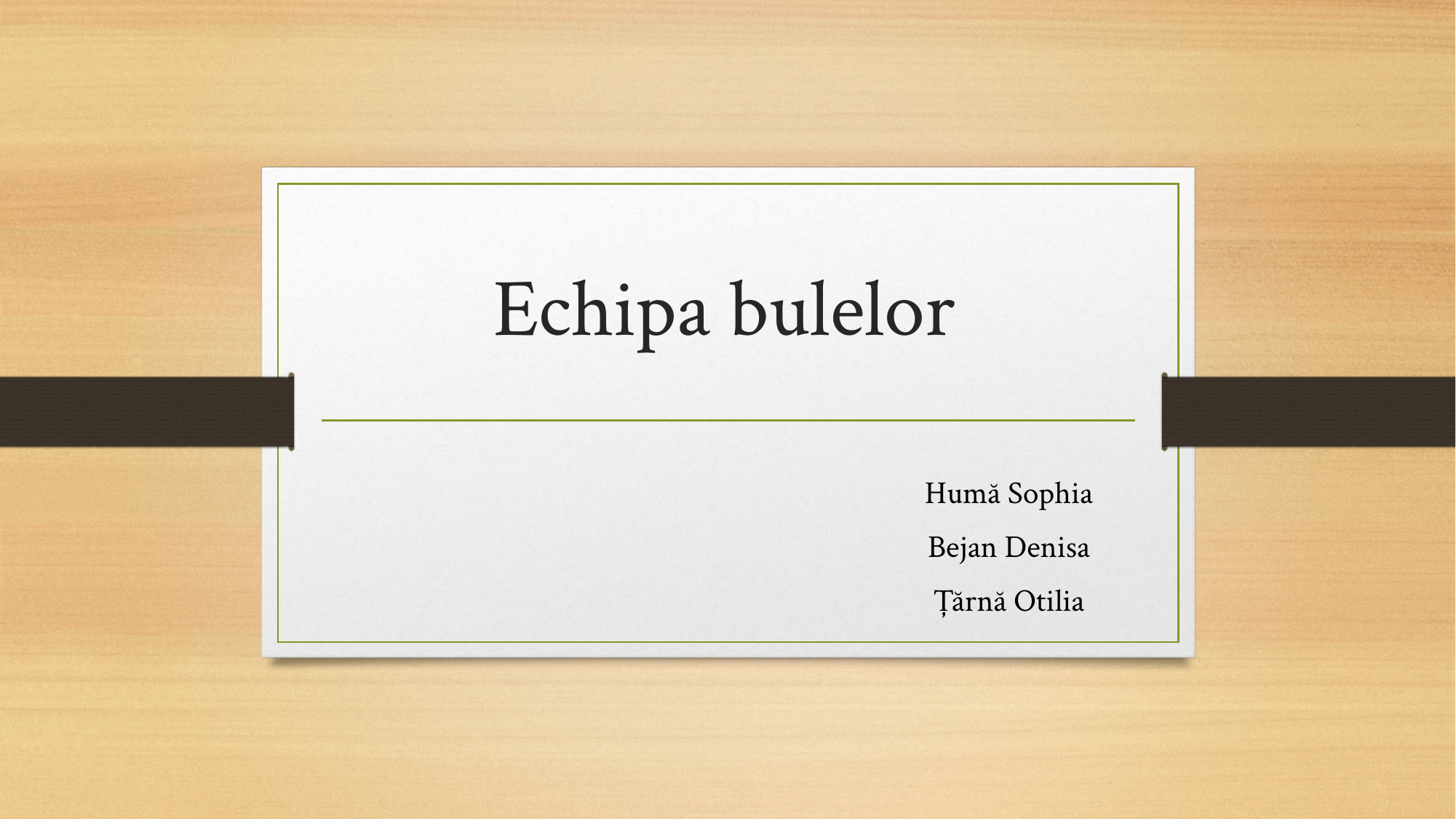

# Echipa bulelor
Humă Sophia
Bejan Denisa
Ţărnă Otilia